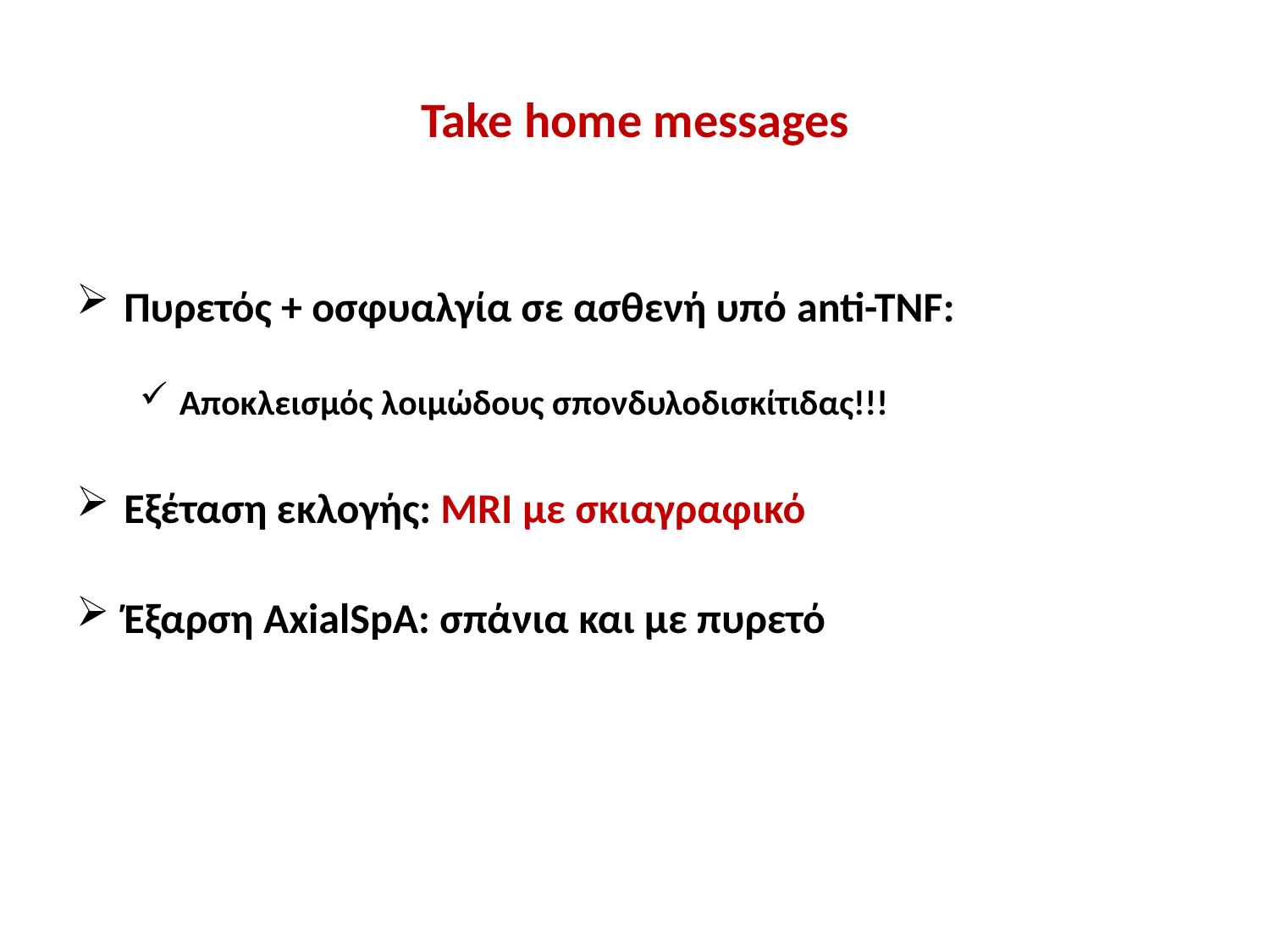

# Take home messages
Πυρετός + οσφυαλγία σε ασθενή υπό anti-TNF:
Αποκλεισμός λοιμώδους σπονδυλοδισκίτιδας!!!
Εξέταση εκλογής: MRI με σκιαγραφικό
Έξαρση AxialSpA: σπάνια και με πυρετό